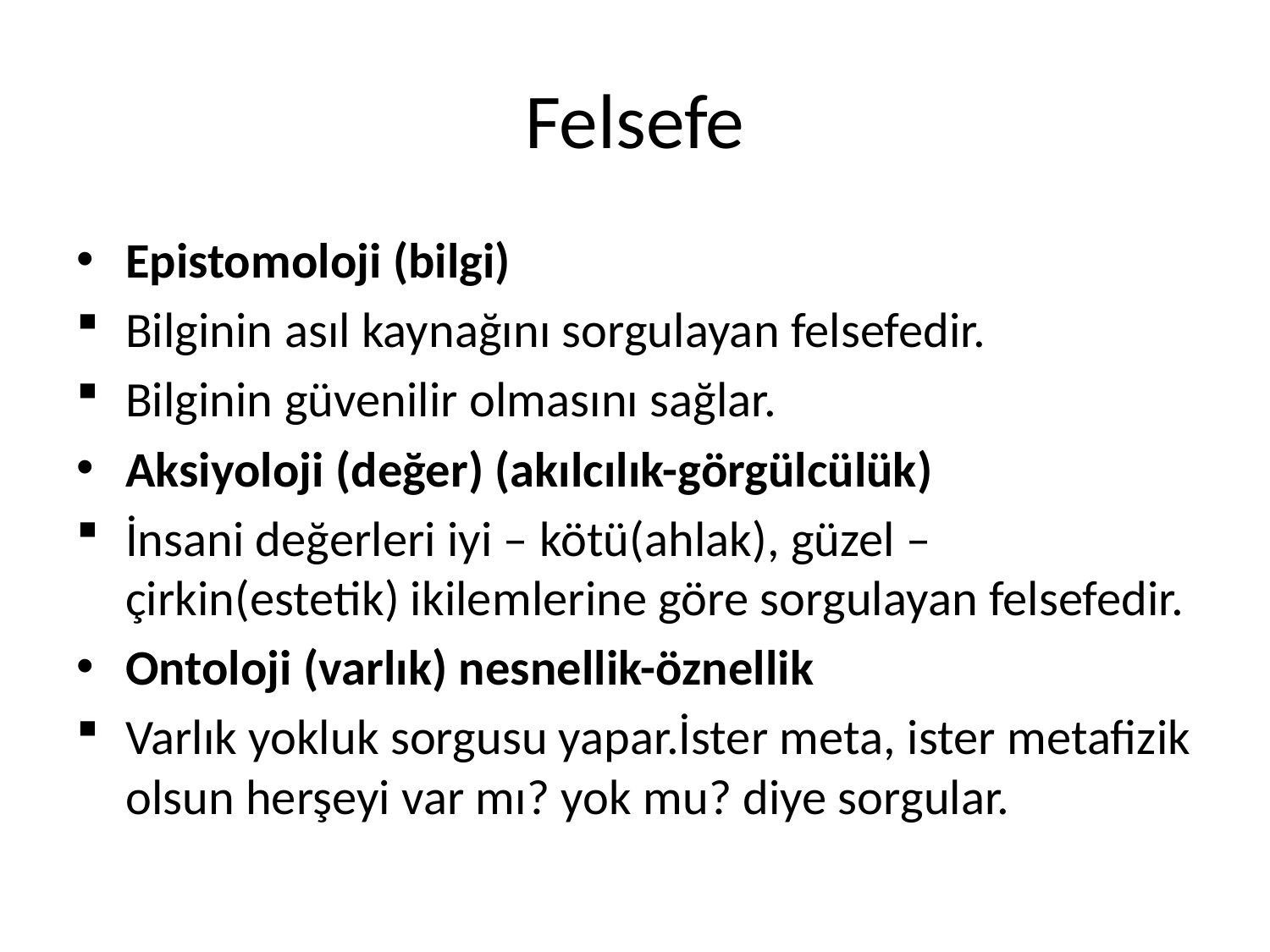

# Felsefe
Epistomoloji (bilgi)
Bilginin asıl kaynağını sorgulayan felsefedir.
Bilginin güvenilir olmasını sağlar.
Aksiyoloji (değer) (akılcılık-görgülcülük)
İnsani değerleri iyi – kötü(ahlak), güzel – çirkin(estetik) ikilemlerine göre sorgulayan felsefedir.
Ontoloji (varlık) nesnellik-öznellik
Varlık yokluk sorgusu yapar.İster meta, ister metafizik olsun herşeyi var mı? yok mu? diye sorgular.